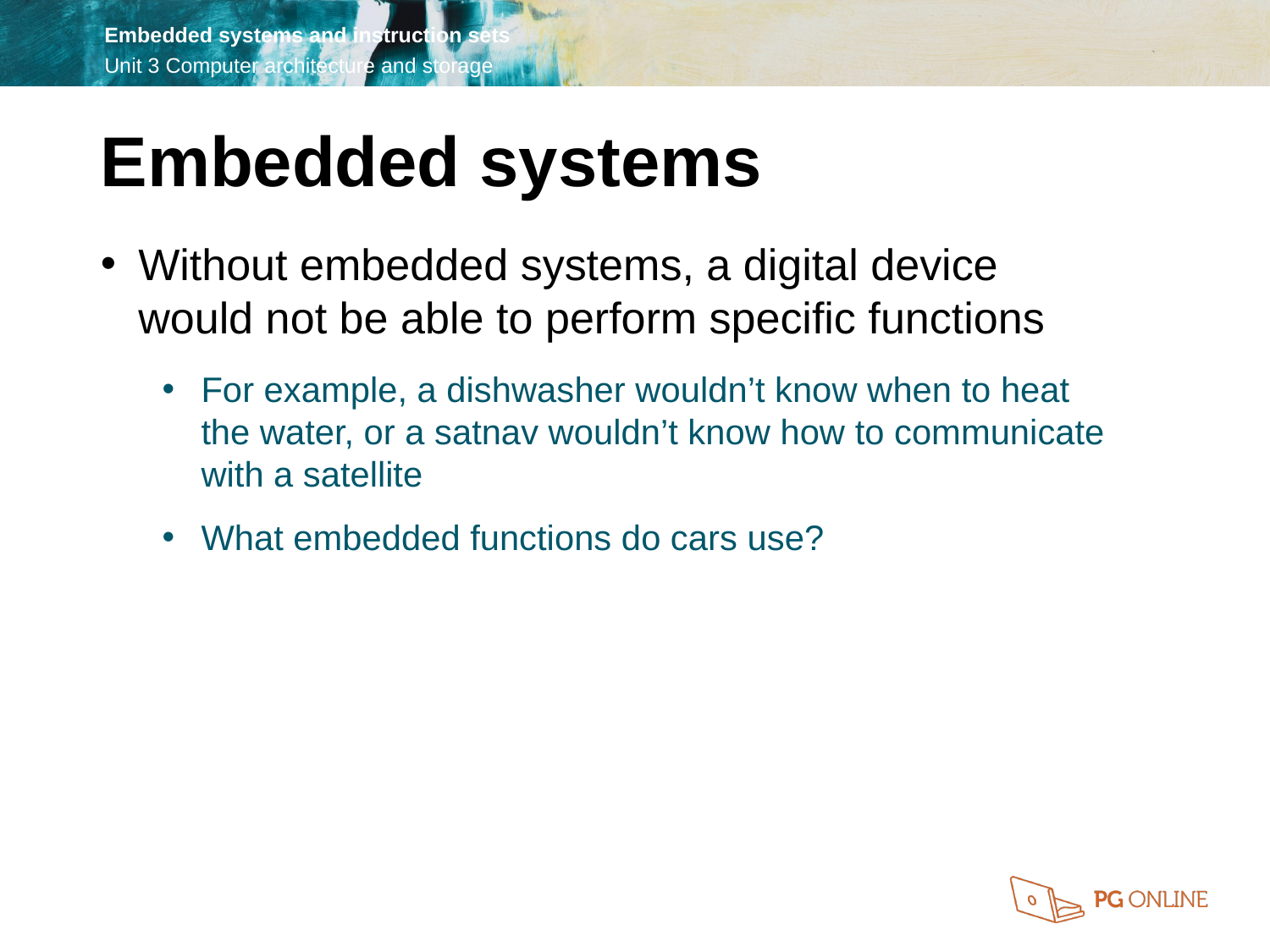

Embedded systems
Without embedded systems, a digital device would not be able to perform specific functions
For example, a dishwasher wouldn’t know when to heat the water, or a satnav wouldn’t know how to communicate with a satellite
What embedded functions do cars use?